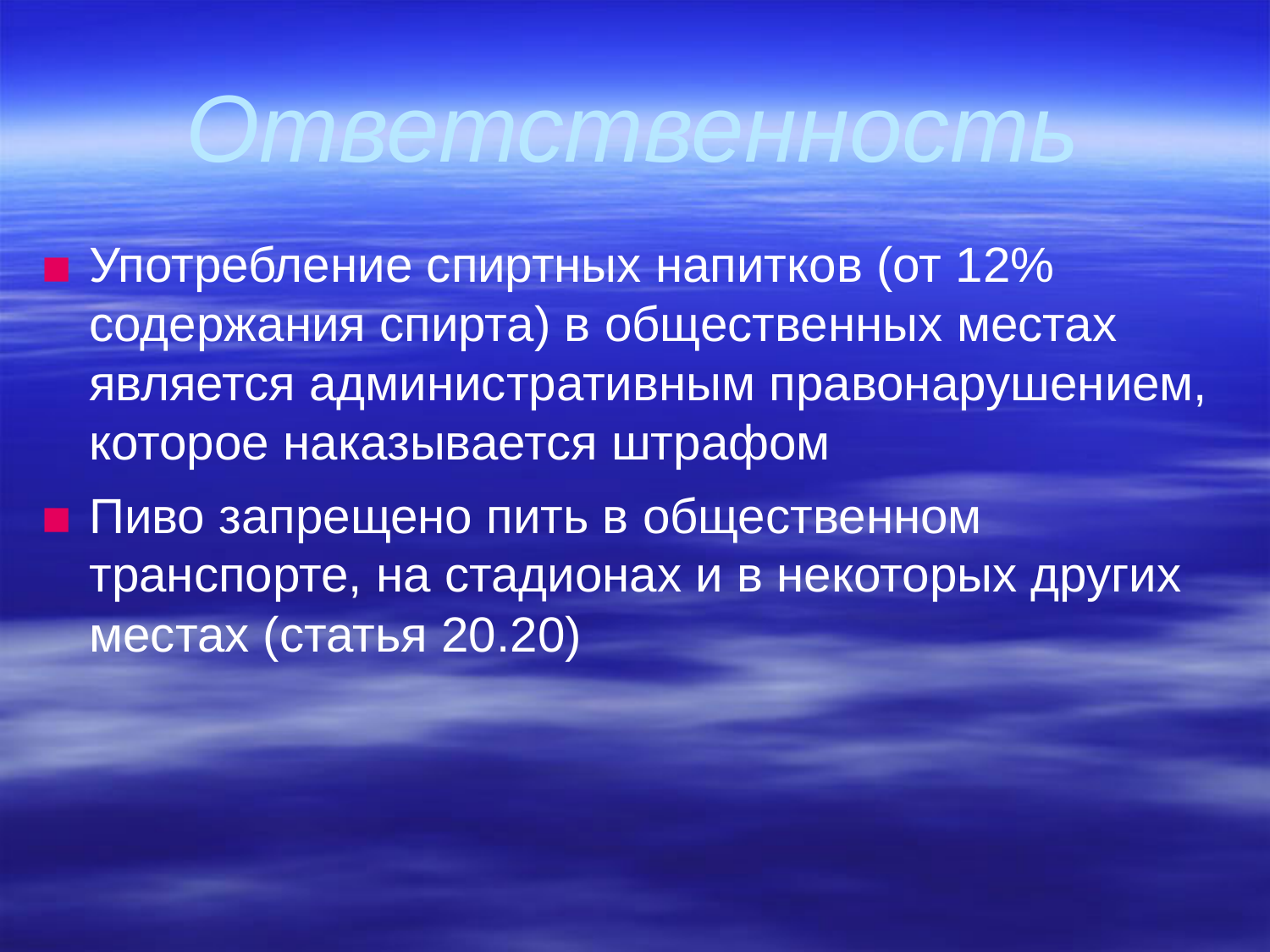

# Ответственность
Употребление спиртных напитков (от 12% содержания спирта) в общественных местах является административным правонарушением, которое наказывается штрафом
Пиво запрещено пить в общественном транспорте, на стадионах и в некоторых других местах (статья 20.20)